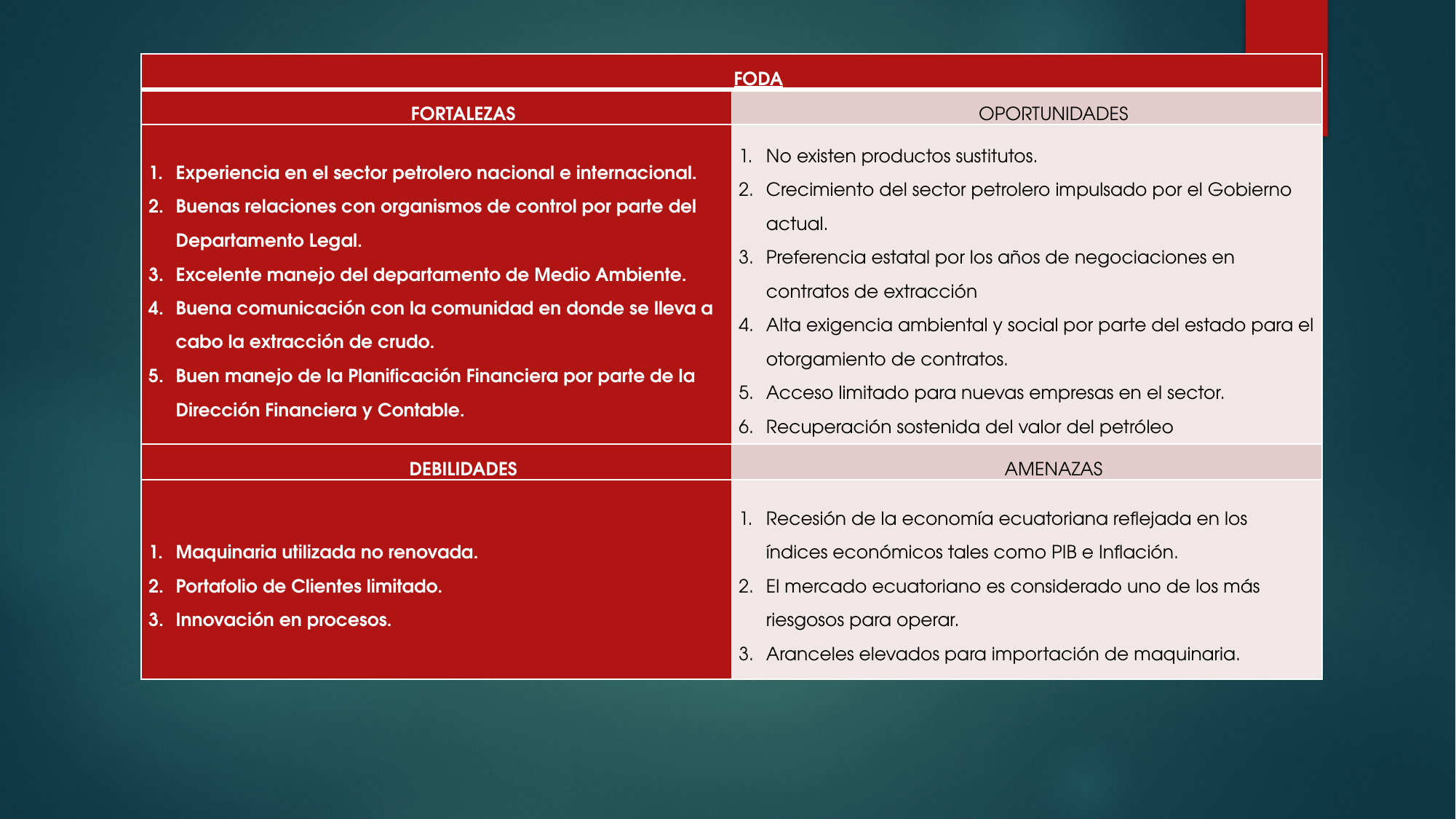

| FODA |  |
| --- | --- |
| FORTALEZAS | OPORTUNIDADES |
| Experiencia en el sector petrolero nacional e internacional. Buenas relaciones con organismos de control por parte del Departamento Legal. Excelente manejo del departamento de Medio Ambiente. Buena comunicación con la comunidad en donde se lleva a cabo la extracción de crudo. Buen manejo de la Planificación Financiera por parte de la Dirección Financiera y Contable. | No existen productos sustitutos. Crecimiento del sector petrolero impulsado por el Gobierno actual. Preferencia estatal por los años de negociaciones en contratos de extracción Alta exigencia ambiental y social por parte del estado para el otorgamiento de contratos. Acceso limitado para nuevas empresas en el sector. Recuperación sostenida del valor del petróleo |
| DEBILIDADES | AMENAZAS |
| Maquinaria utilizada no renovada. Portafolio de Clientes limitado. Innovación en procesos. | Recesión de la economía ecuatoriana reflejada en los índices económicos tales como PIB e Inflación. El mercado ecuatoriano es considerado uno de los más riesgosos para operar. Aranceles elevados para importación de maquinaria. |